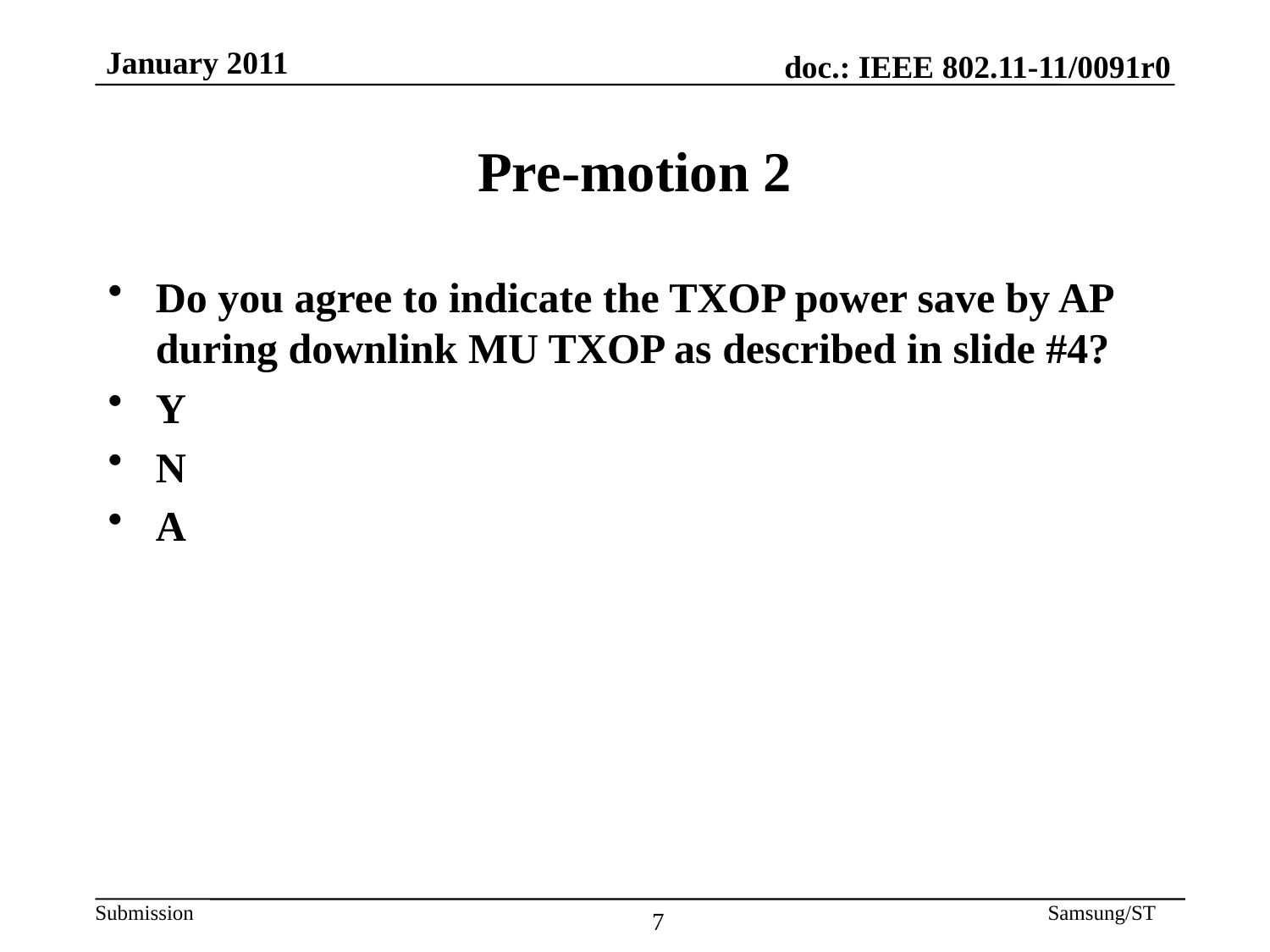

Pre-motion 2
Do you agree to indicate the TXOP power save by AP during downlink MU TXOP as described in slide #4?
Y
N
A
7